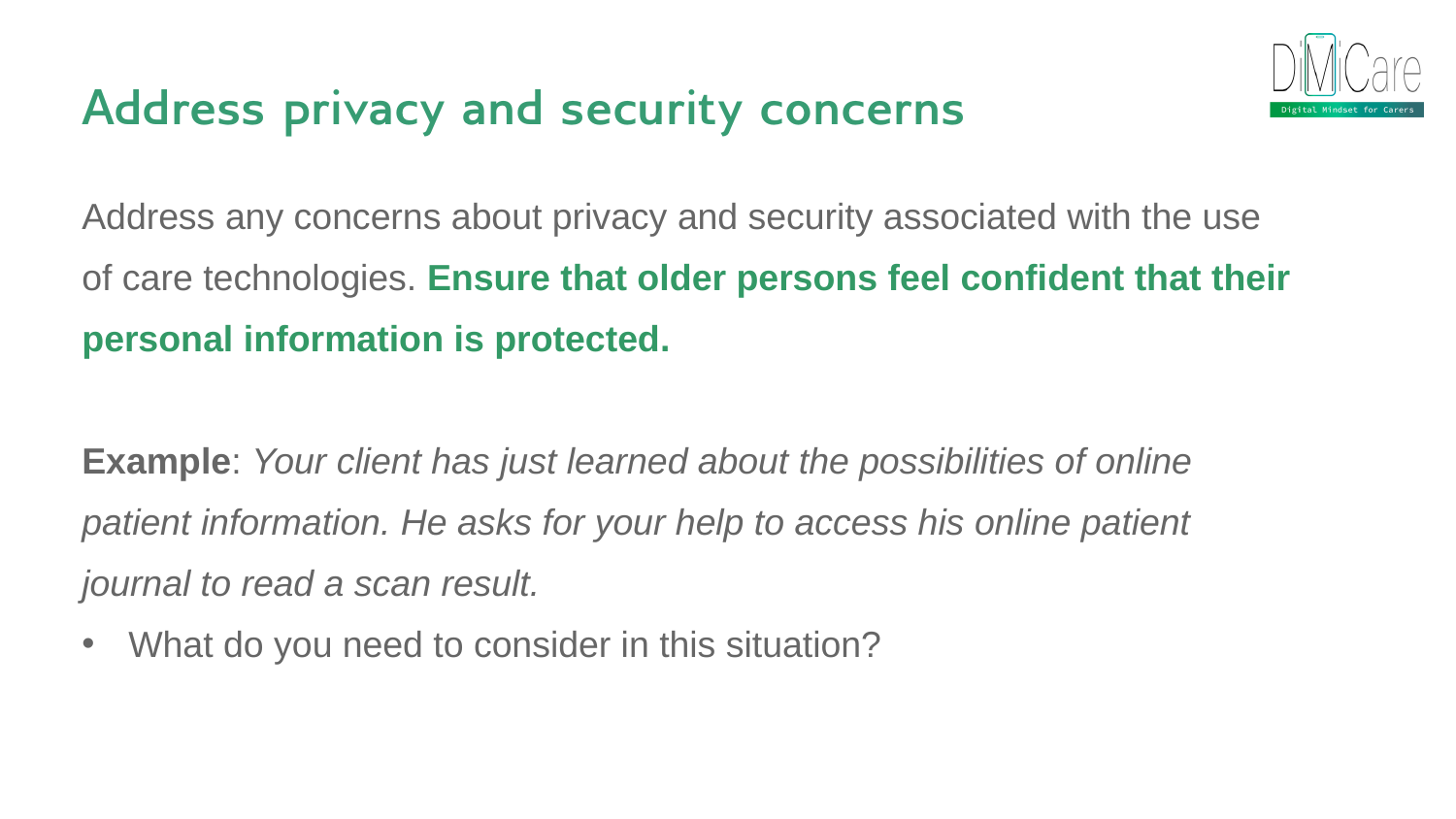

Address privacy and security concerns
Address any concerns about privacy and security associated with the use of care technologies. Ensure that older persons feel confident that their personal information is protected.

Example: Your client has just learned about the possibilities of online patient information. He asks for your help to access his online patient journal to read a scan result.
What do you need to consider in this situation?